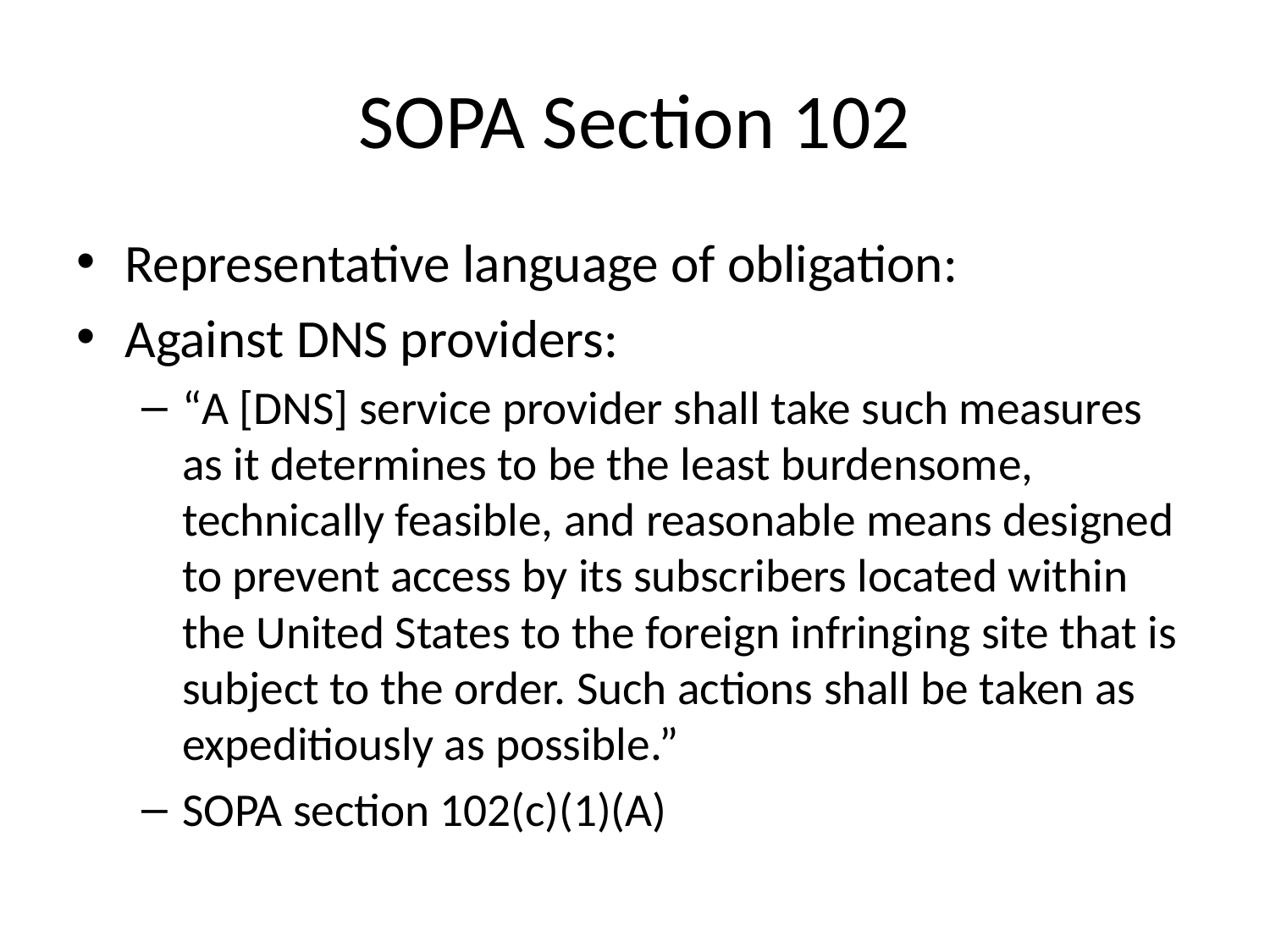

# SOPA Section 102
Representative language of obligation:
Against DNS providers:
“A [DNS] service provider shall take such measures as it determines to be the least burdensome, technically feasible, and reasonable means designed to prevent access by its subscribers located within the United States to the foreign infringing site that is subject to the order. Such actions shall be taken as expeditiously as possible.”
SOPA section 102(c)(1)(A)